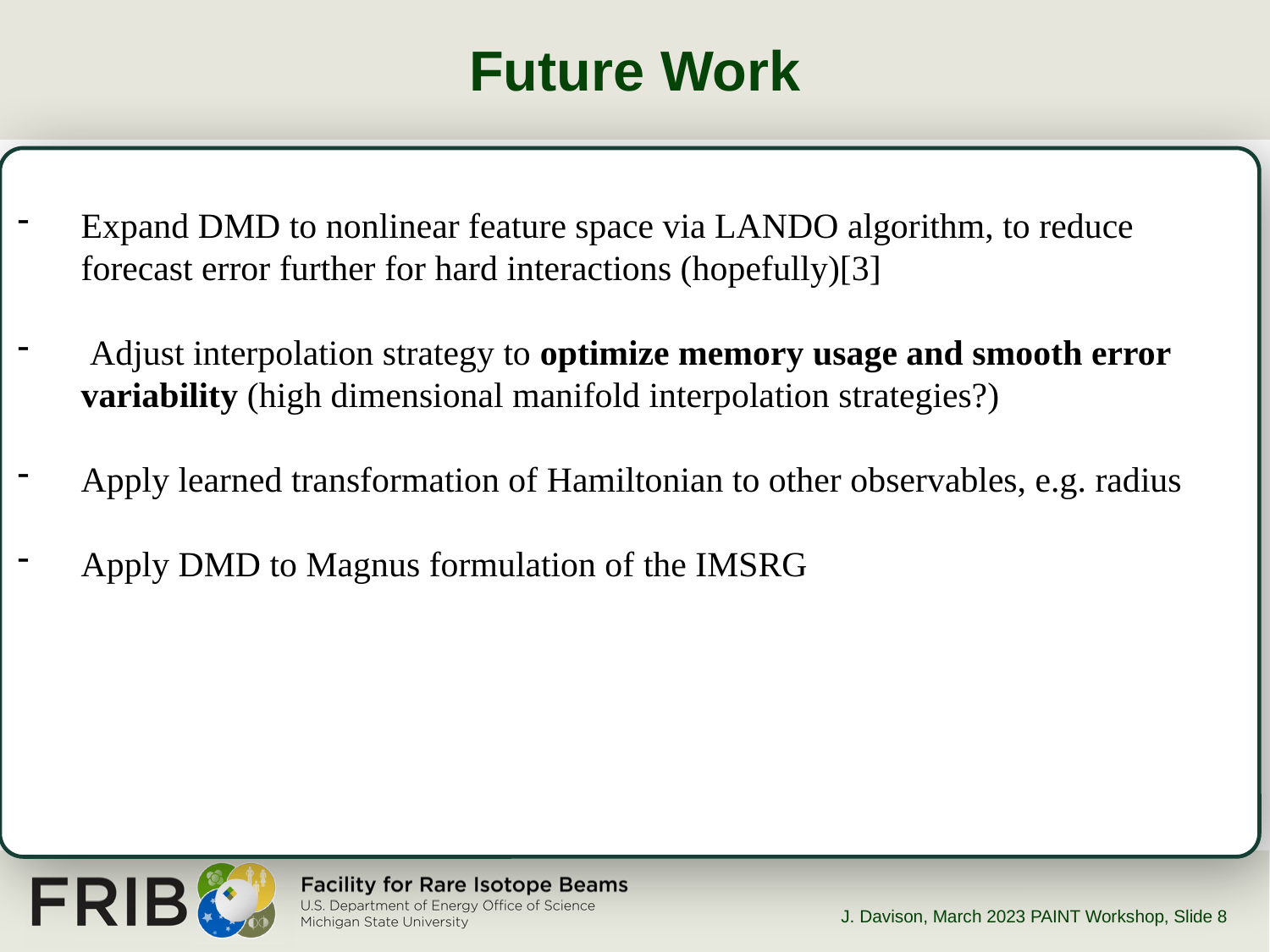

# Future Work

Expand DMD to nonlinear feature space via LANDO algorithm, to reduce forecast error further for hard interactions (hopefully)[3]

 Adjust interpolation strategy to optimize memory usage and smooth error variability (high dimensional manifold interpolation strategies?)

Apply learned transformation of Hamiltonian to other observables, e.g. radius

Apply DMD to Magnus formulation of the IMSRG

J. Davison, March 2023 PAINT Workshop
, Slide 8